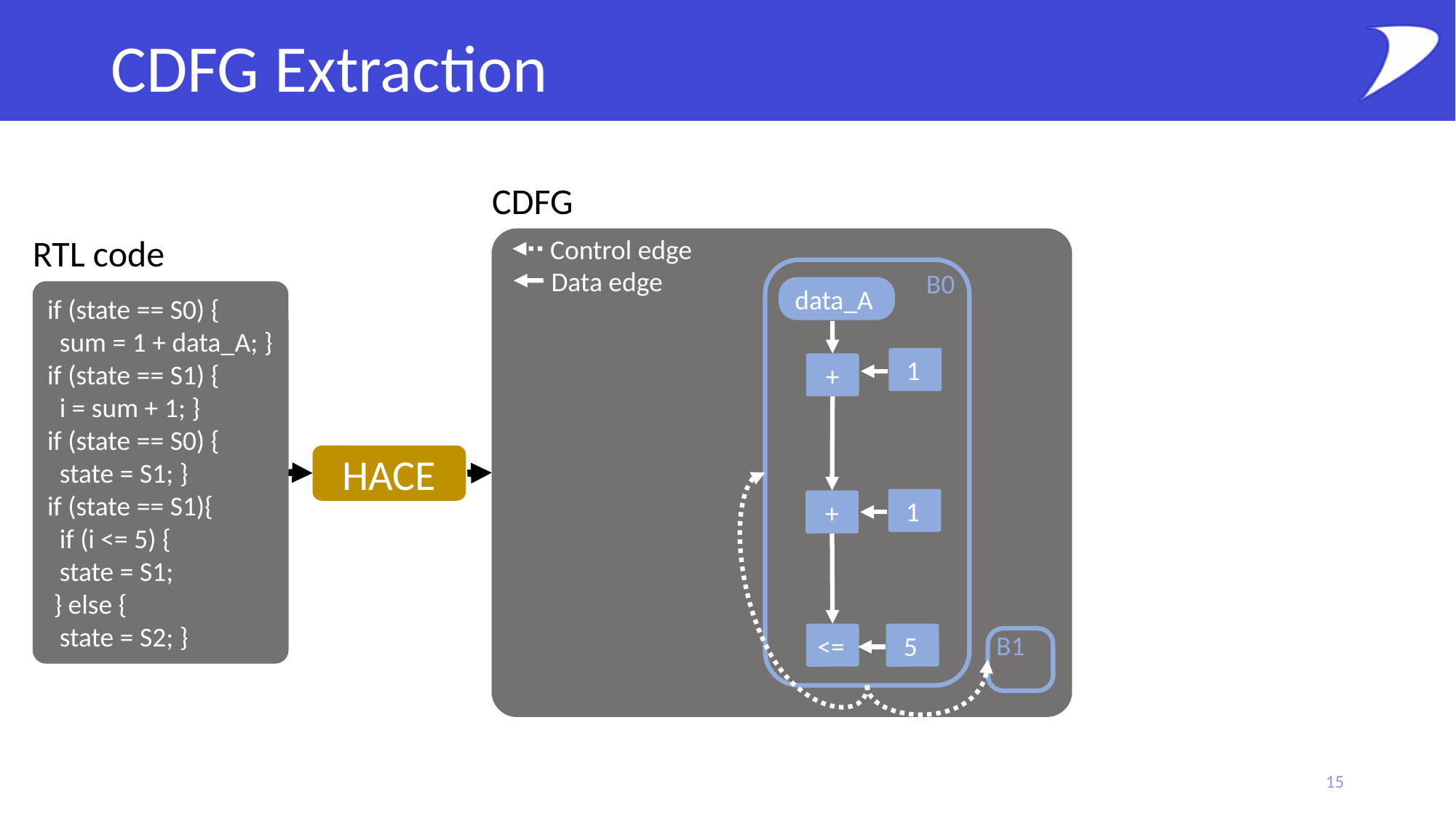

# CDFG Extraction
CDFG
RTL code
Control edge

Data edge

B0
data_A
if (state == S0) {
  sum = 1 + data_A; }
if (state == S1) {
  i = sum + 1; }
if (state == S0) {
  state = S1; }
if (state == S1){
  if (i <= 5) {
  state = S1;
 } else {
  state = S2; }
 1
+
HACE
 1
+
B1
<=
 5

15